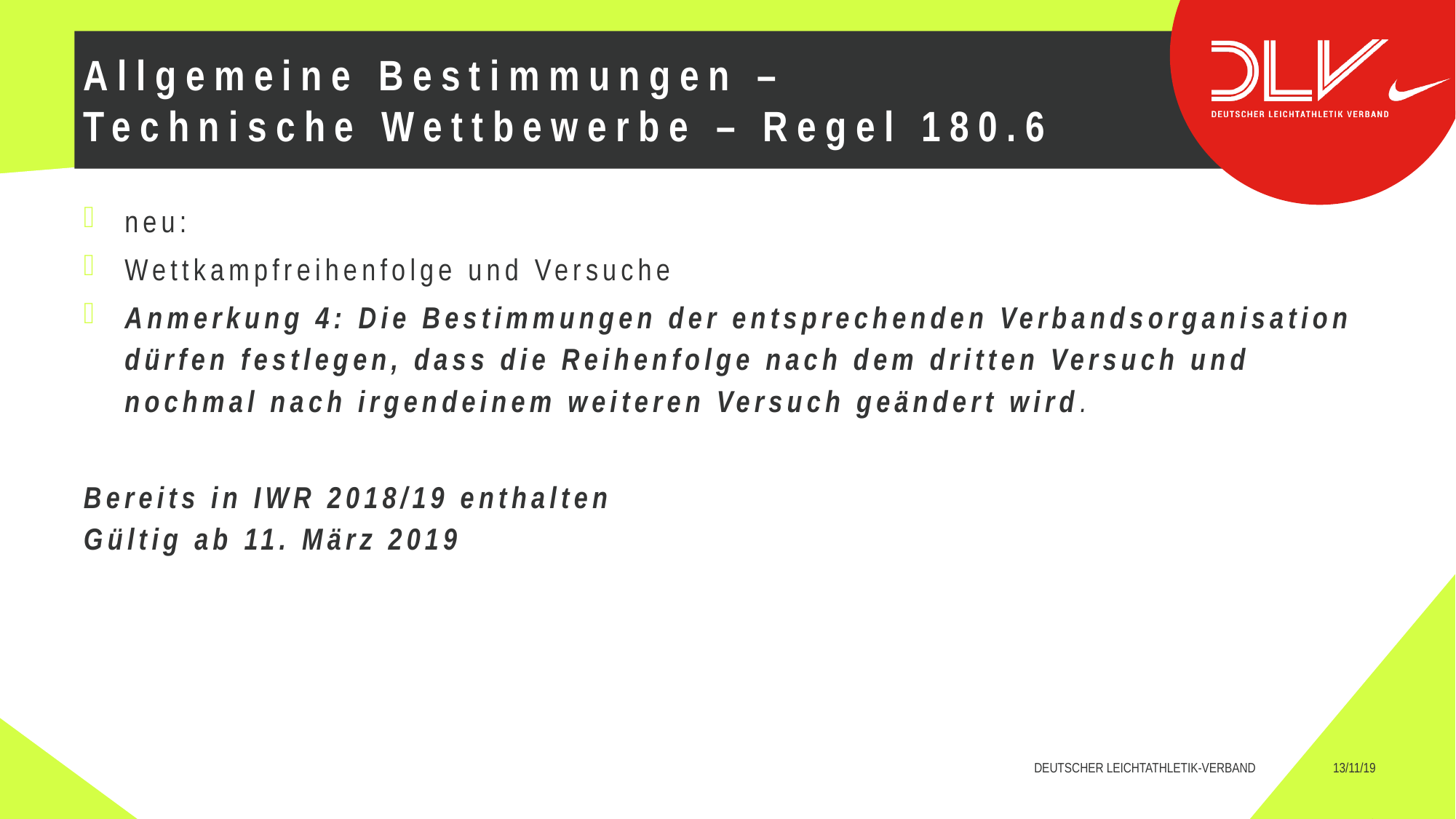

# Allgemeine Bestimmungen – Technische Wettbewerbe – Regel 180.6
neu:
Wettkampfreihenfolge und Versuche
Anmerkung 4: Die Bestimmungen der entsprechenden Verbandsorganisation dürfen festlegen, dass die Reihenfolge nach dem dritten Versuch und nochmal nach irgendeinem weiteren Versuch geändert wird.

Bereits in IWR 2018/19 enthalten
Gültig ab 11. März 2019